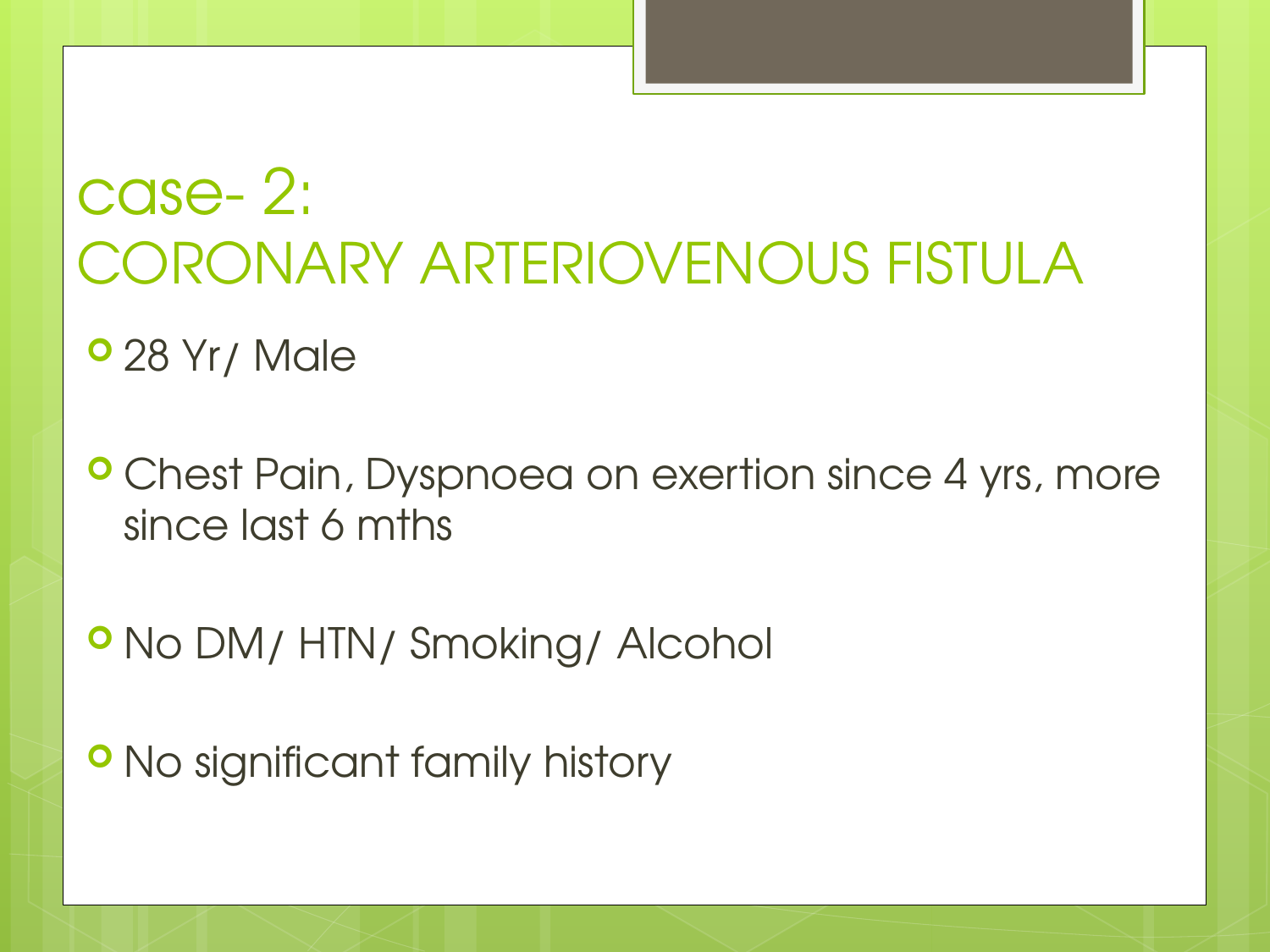

# case- 2: CORONARY ARTERIOVENOUS FISTULA
28 Yr/ Male

Chest Pain, Dyspnoea on exertion since 4 yrs, more since last 6 mths

No DM/ HTN/ Smoking/ Alcohol

No significant family history